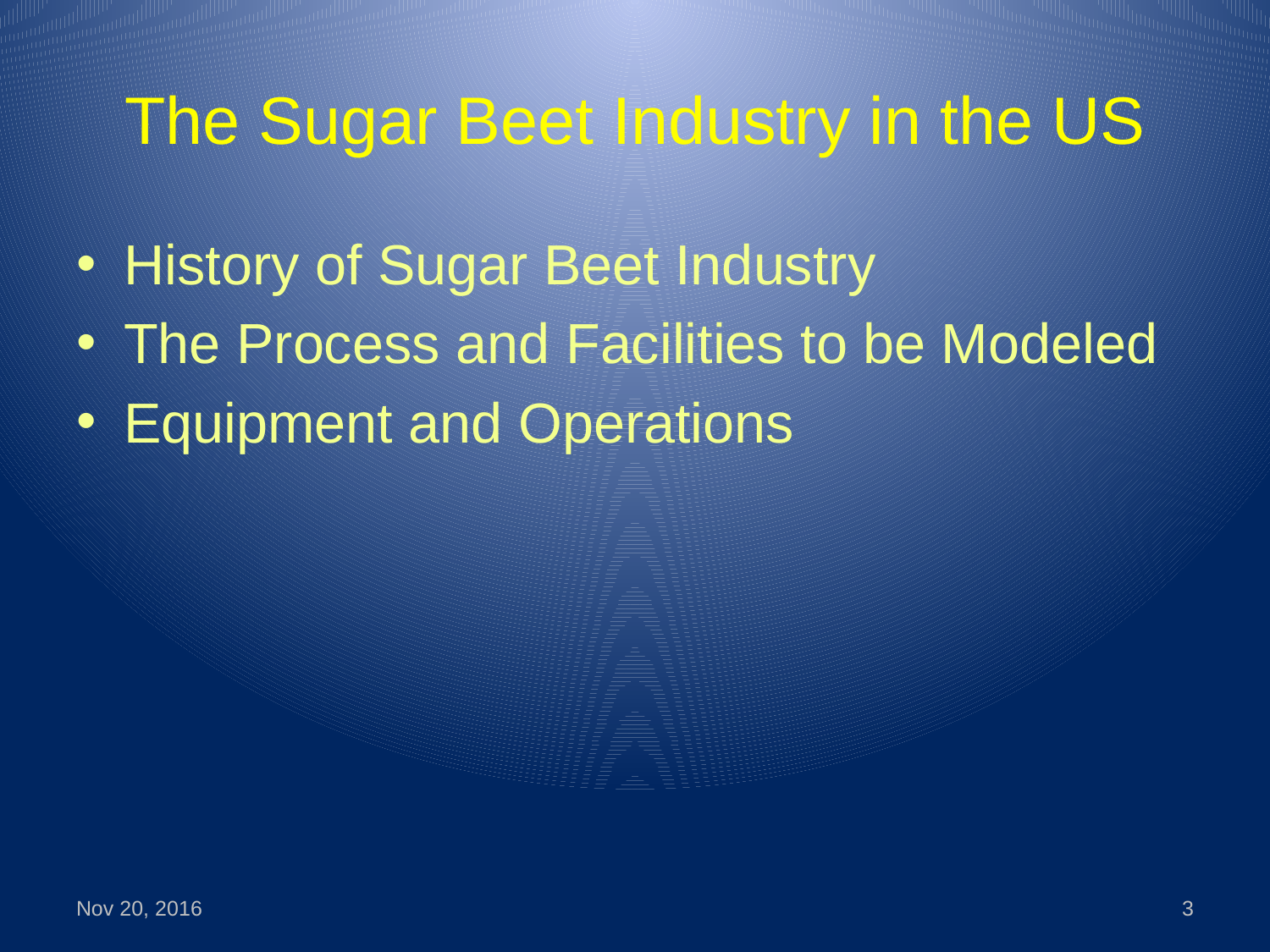

# The Sugar Beet Industry in the US

History of Sugar Beet Industry
The Process and Facilities to be Modeled
Equipment and Operations
Nov 20, 2016
3